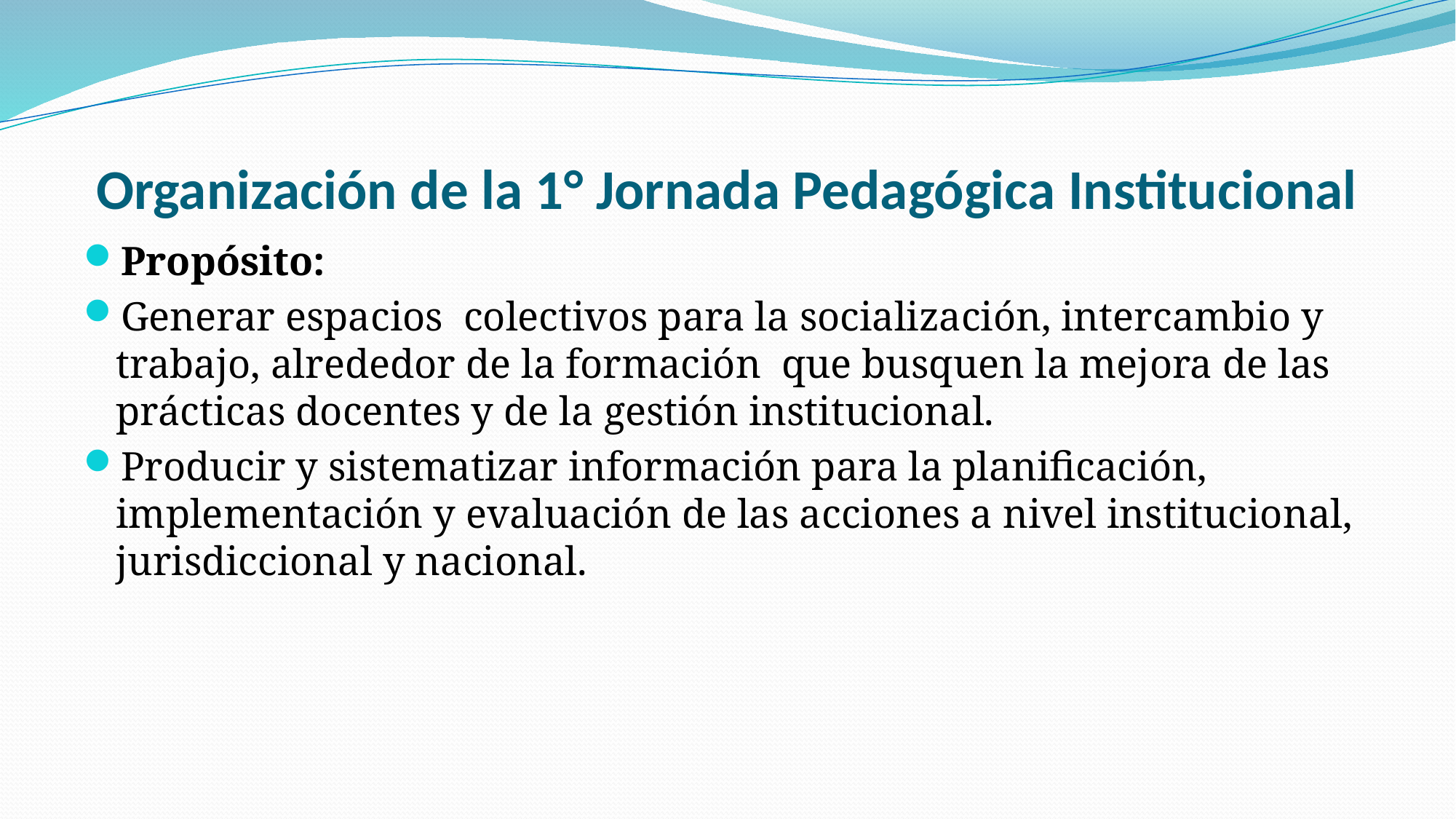

# Organización de la 1° Jornada Pedagógica Institucional
Propósito:
Generar espacios  colectivos para la socialización, intercambio y trabajo, alrededor de la formación  que busquen la mejora de las prácticas docentes y de la gestión institucional.
Producir y sistematizar información para la planificación, implementación y evaluación de las acciones a nivel institucional, jurisdiccional y nacional.